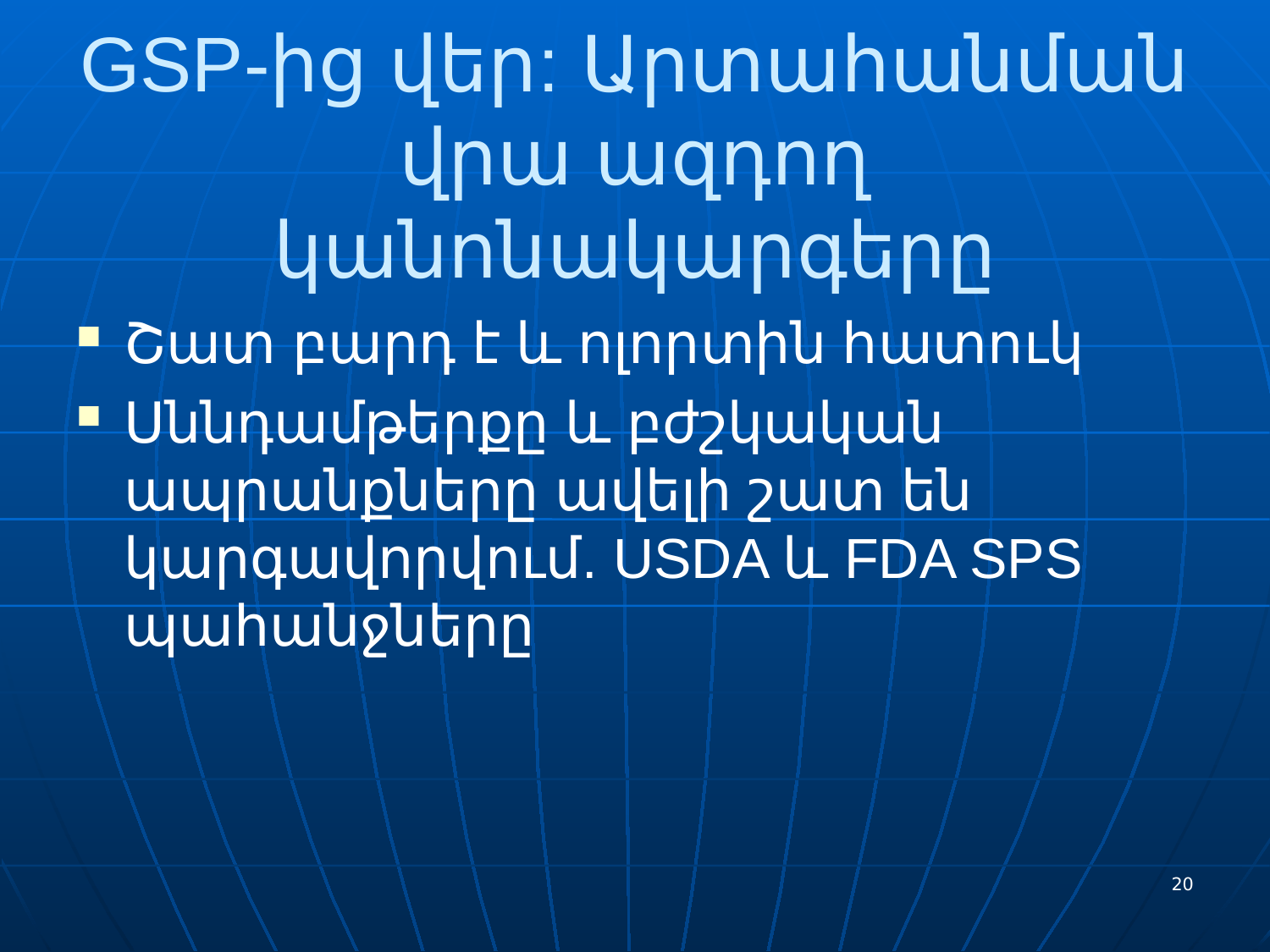

# GSP-ից վեր: Արտահանման վրա ազդող կանոնակարգերը

Շատ բարդ է և ոլորտին հատուկ
Սննդամթերքը և բժշկական ապրանքները ավելի շատ են կարգավորվում. USDA և FDA SPS պահանջները

20